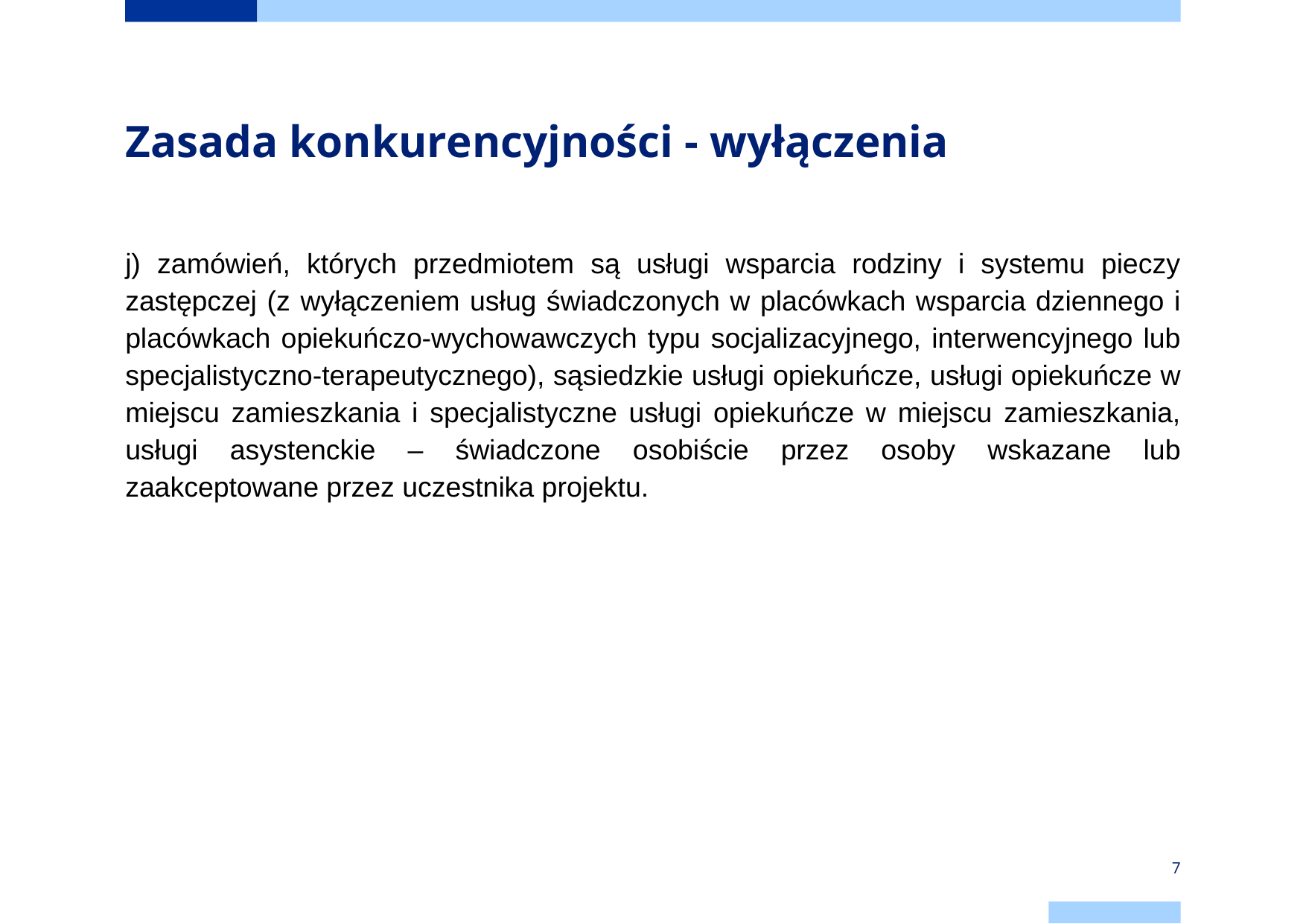

# Zasada konkurencyjności - wyłączenia
j) zamówień, których przedmiotem są usługi wsparcia rodziny i systemu pieczy zastępczej (z wyłączeniem usług świadczonych w placówkach wsparcia dziennego i placówkach opiekuńczo-wychowawczych typu socjalizacyjnego, interwencyjnego lub specjalistyczno-terapeutycznego), sąsiedzkie usługi opiekuńcze, usługi opiekuńcze w miejscu zamieszkania i specjalistyczne usługi opiekuńcze w miejscu zamieszkania, usługi asystenckie – świadczone osobiście przez osoby wskazane lub zaakceptowane przez uczestnika projektu.

7